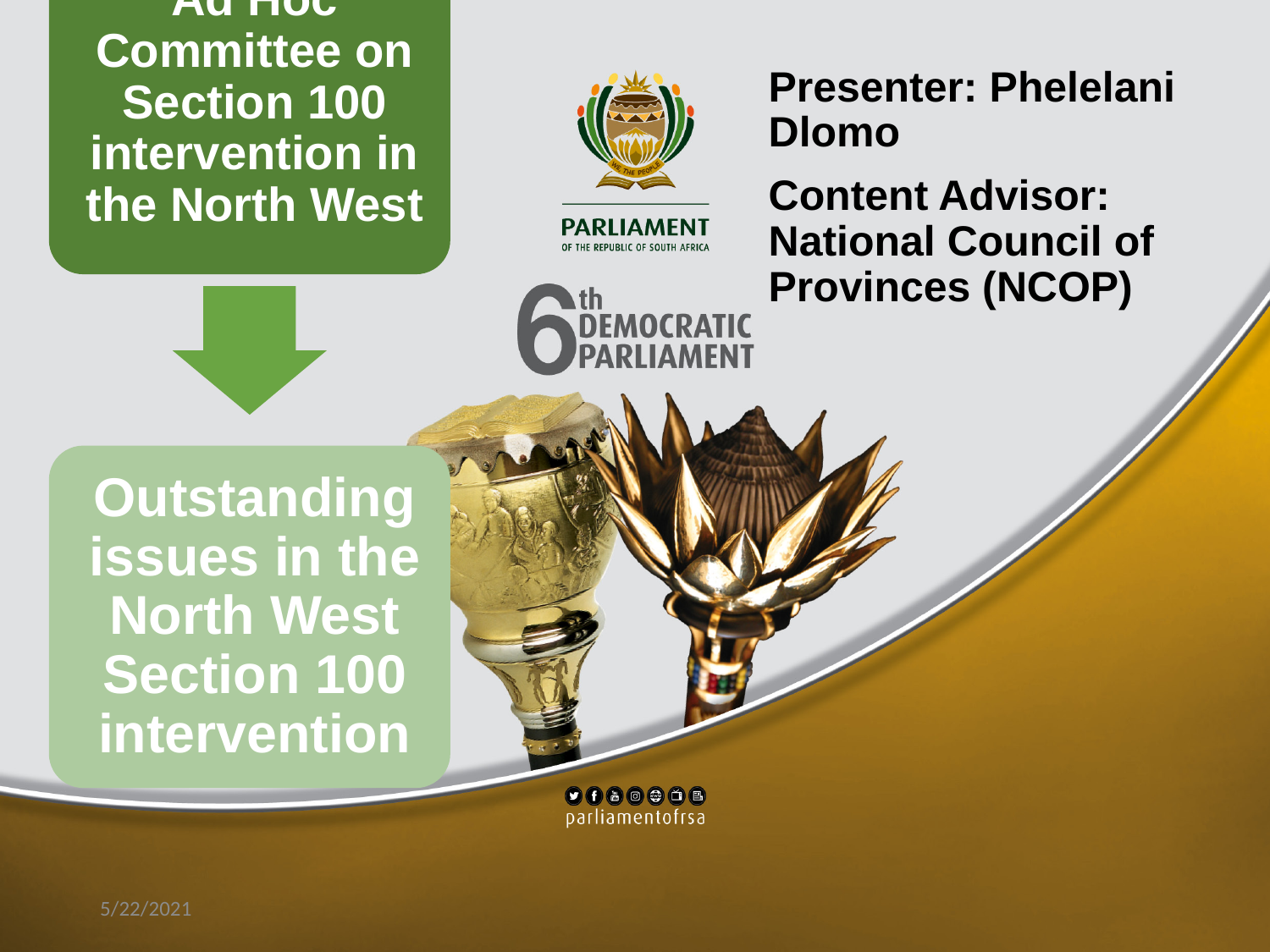

Ad Hoc Committee on Section 100 intervention in the North West

Outstanding issues in the North West Section 100 intervention
Presenter: Phelelani  Dlomo
Content Advisor: National Council of Provinces (NCOP)

5/22/2021